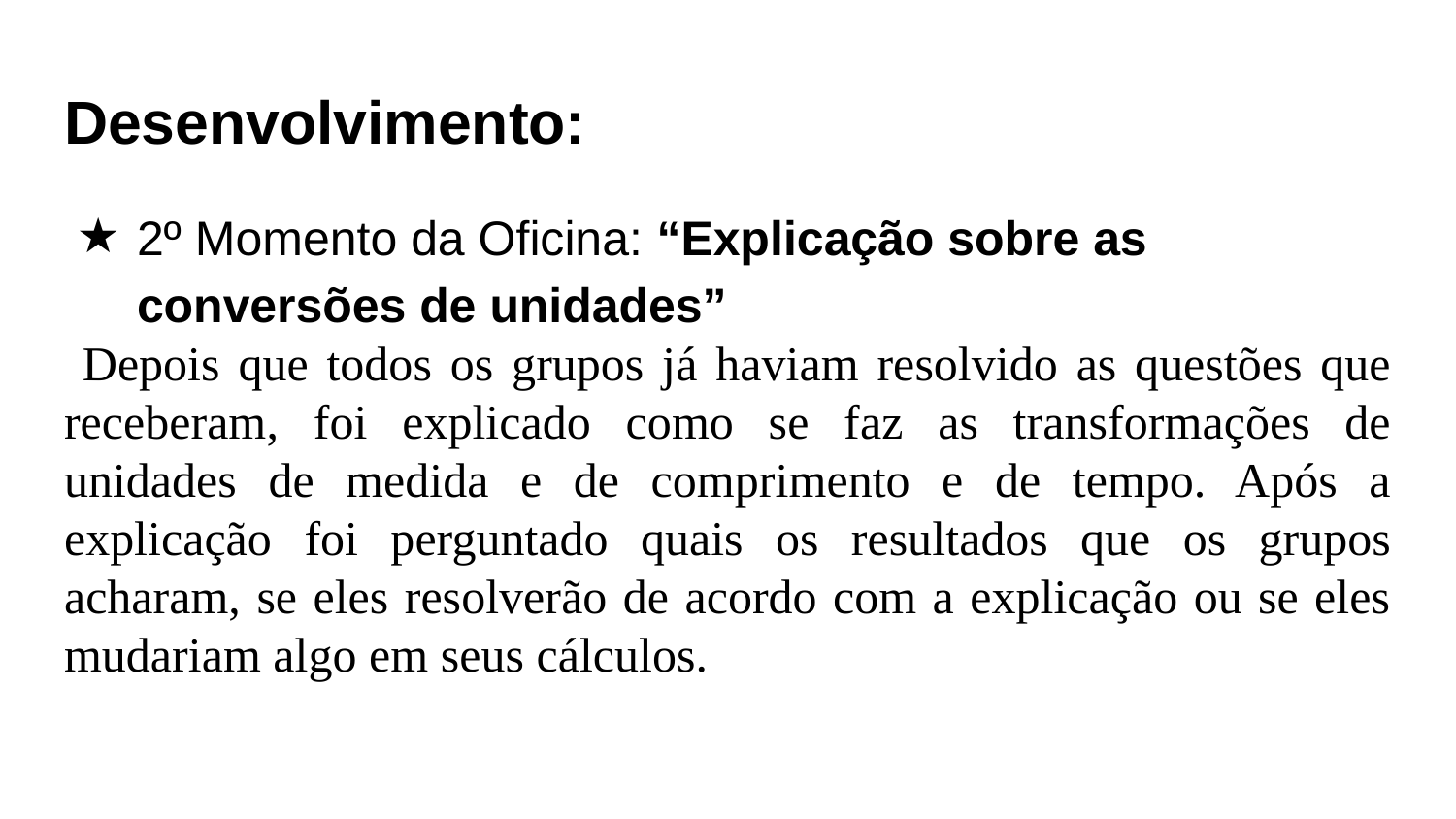

# Desenvolvimento:
2º Momento da Oficina: “Explicação sobre as conversões de unidades”
 Depois que todos os grupos já haviam resolvido as questões que receberam, foi explicado como se faz as transformações de unidades de medida e de comprimento e de tempo. Após a explicação foi perguntado quais os resultados que os grupos acharam, se eles resolverão de acordo com a explicação ou se eles mudariam algo em seus cálculos.